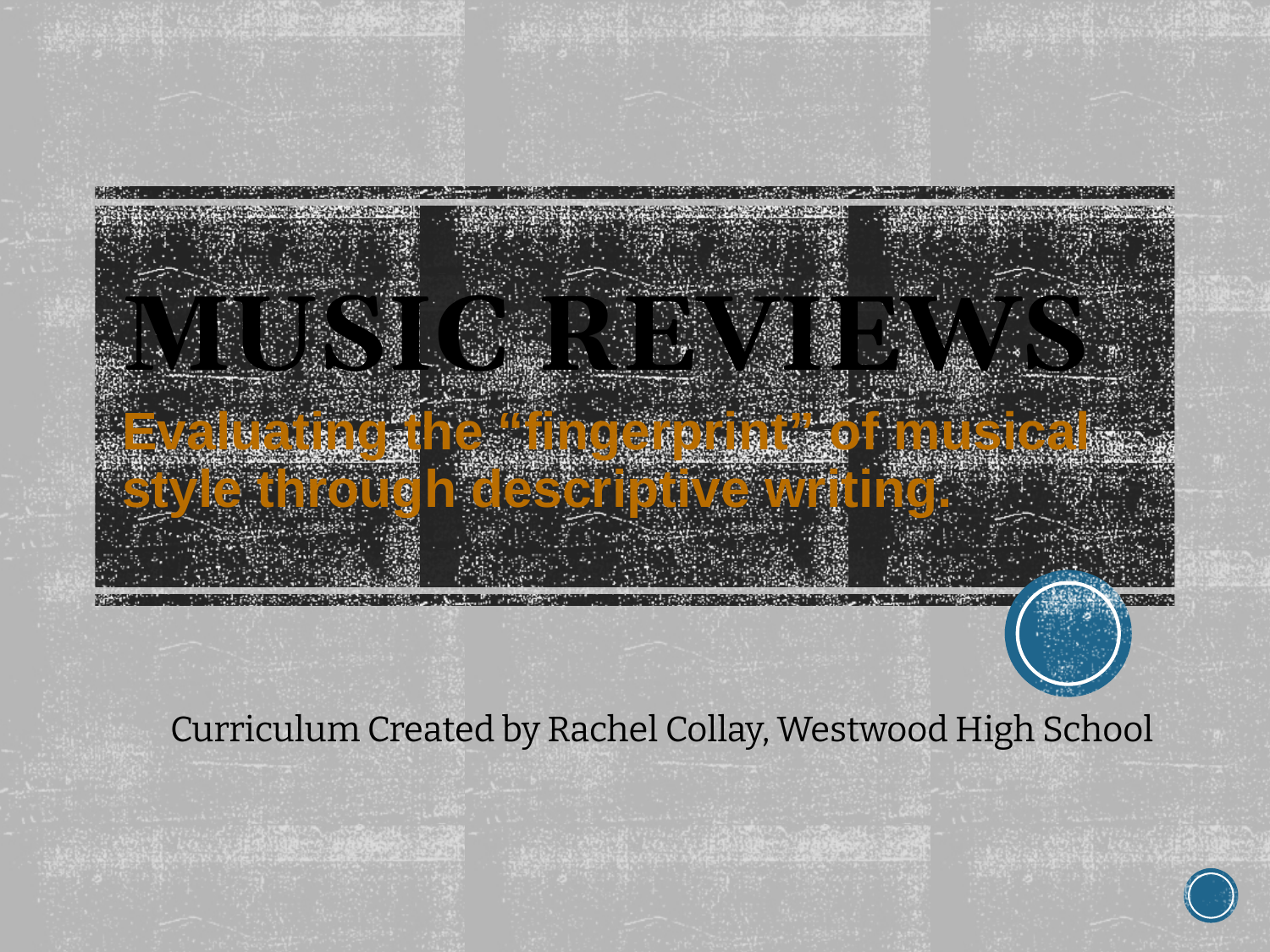

# Music Reviews
Evaluating the “fingerprint” of musical style through descriptive writing.

Curriculum Created by Rachel Collay, Westwood High School